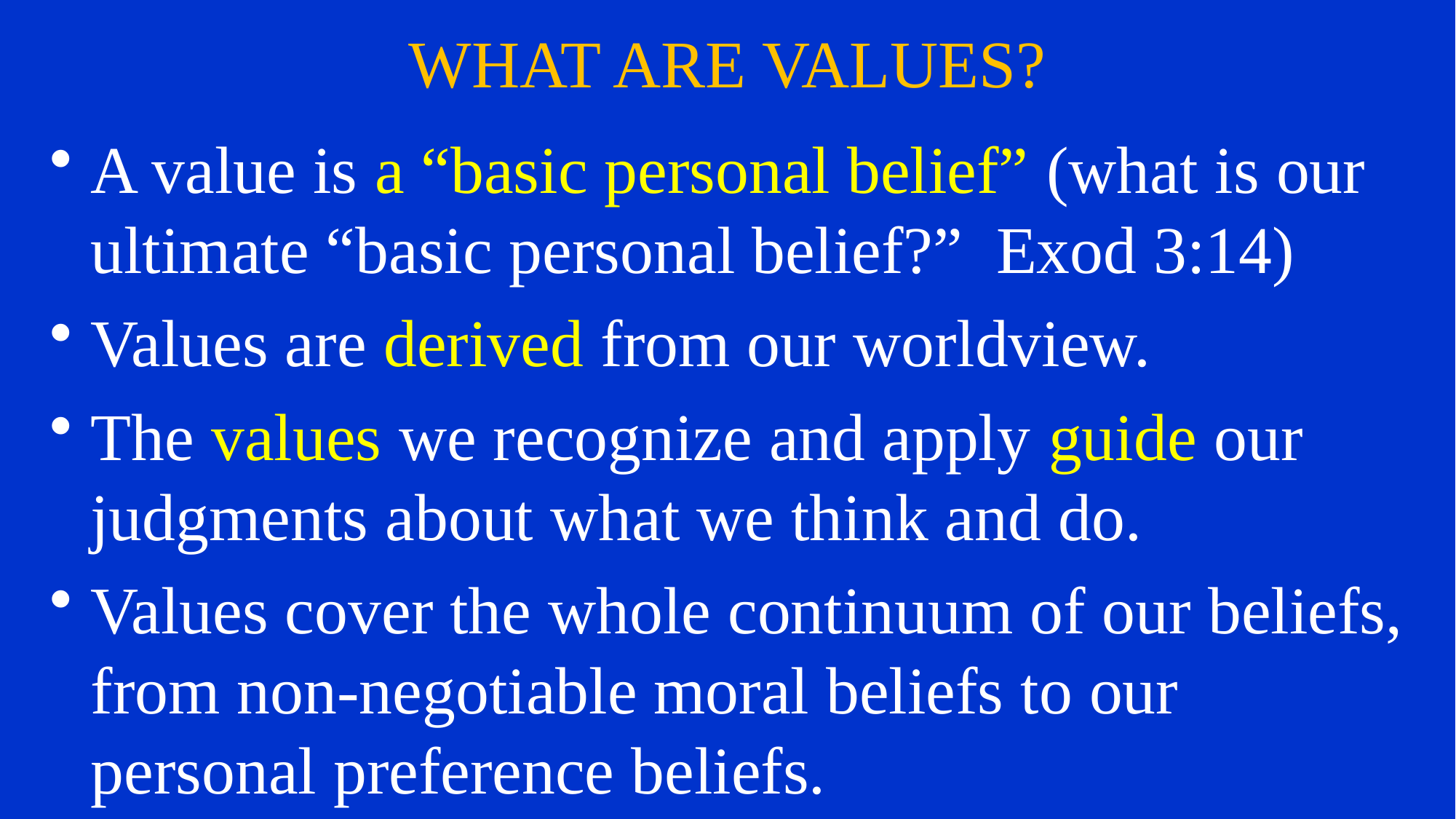

# WHAT ARE VALUES?
A value is a “basic personal belief” (what is our ultimate “basic personal belief?”  Exod 3:14)
Values are derived from our worldview.
The values we recognize and apply guide our judgments about what we think and do.
Values cover the whole continuum of our beliefs, from non-negotiable moral beliefs to our personal preference beliefs.